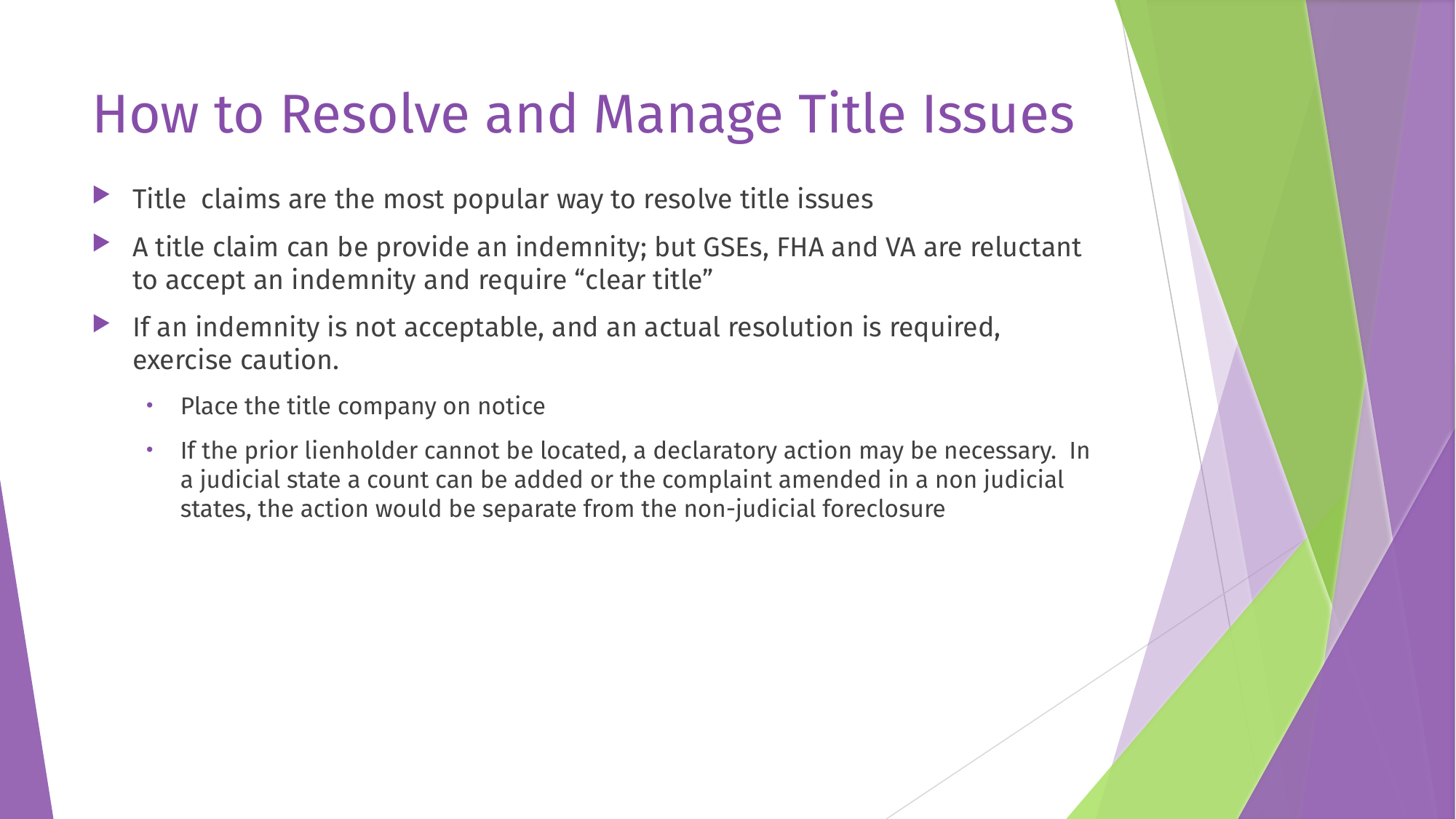

# How to Resolve and Manage Title Issues
Title  claims are the most popular way to resolve title issues
A title claim can be provide an indemnity; but GSEs, FHA and VA are reluctant to accept an indemnity and require “clear title”
If an indemnity is not acceptable, and an actual resolution is required, exercise caution.
Place the title company on notice
If the prior lienholder cannot be located, a declaratory action may be necessary.  In a judicial state a count can be added or the complaint amended in a non judicial states, the action would be separate from the non-judicial foreclosure